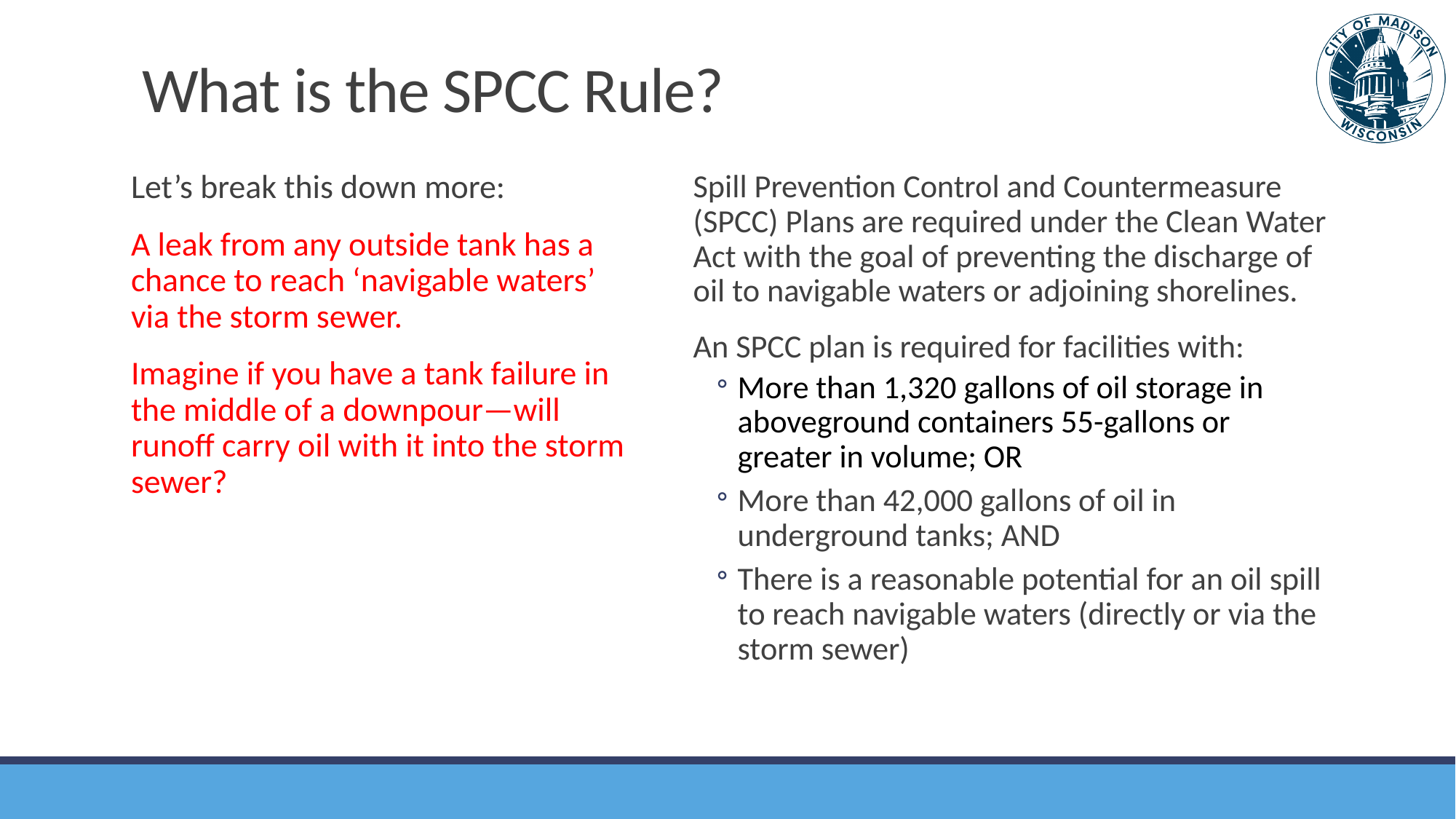

# What is the SPCC Rule?
Let’s break this down more:
A leak from any outside tank has a chance to reach ‘navigable waters’ via the storm sewer.
Imagine if you have a tank failure in the middle of a downpour—will runoff carry oil with it into the storm sewer?
Spill Prevention Control and Countermeasure (SPCC) Plans are required under the Clean Water Act with the goal of preventing the discharge of oil to navigable waters or adjoining shorelines.
An SPCC plan is required for facilities with:
More than 1,320 gallons of oil storage in aboveground containers 55-gallons or greater in volume; OR
More than 42,000 gallons of oil in underground tanks; AND
There is a reasonable potential for an oil spill to reach navigable waters (directly or via the storm sewer)